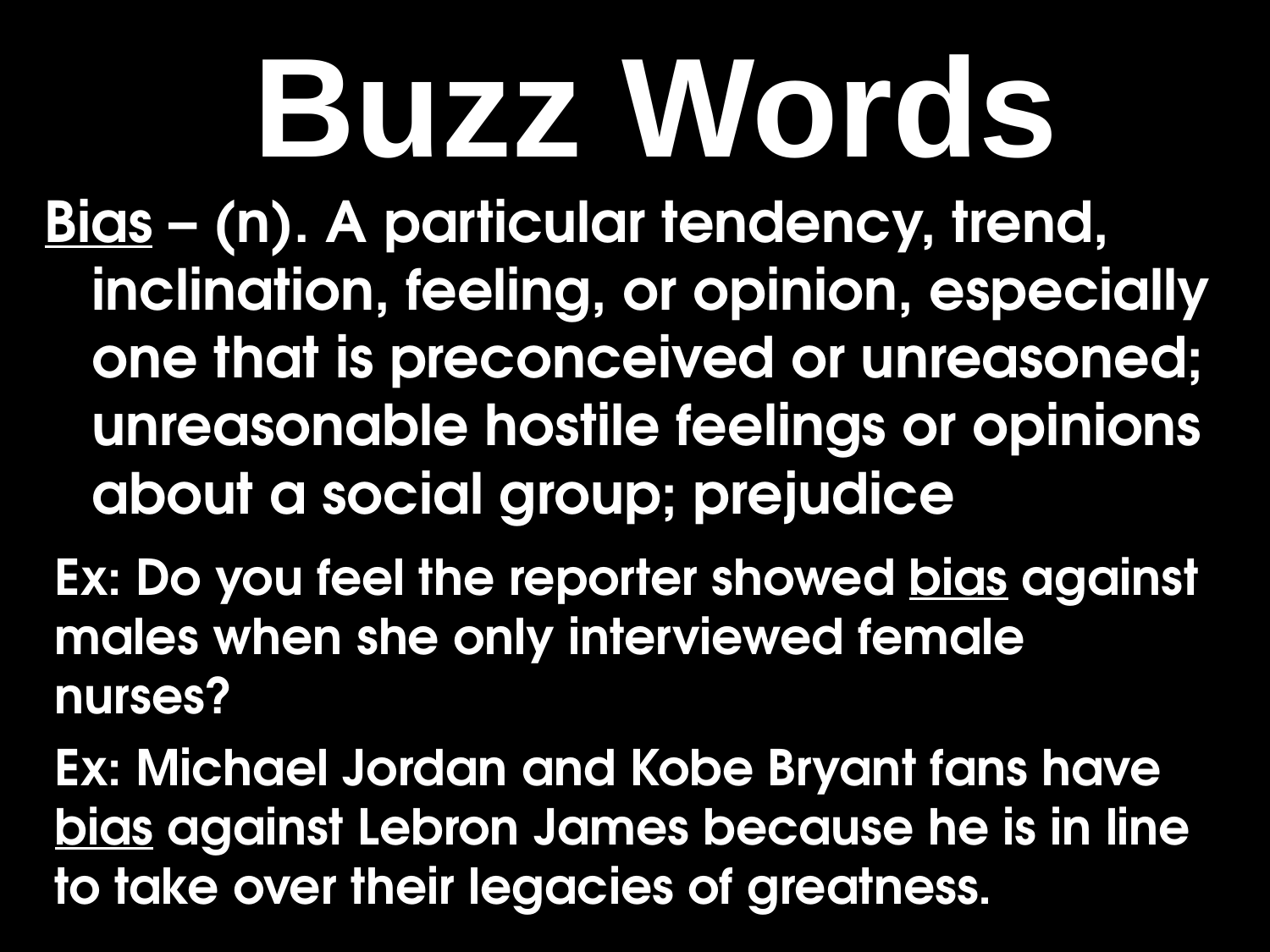

# Buzz Words
Bias – (n). A particular tendency, trend, inclination, feeling, or opinion, especially one that is preconceived or unreasoned; unreasonable hostile feelings or opinions about a social group; prejudice

Ex: Do you feel the reporter showed bias against males when she only interviewed female nurses?

Ex: Michael Jordan and Kobe Bryant fans have bias against Lebron James because he is in line to take over their legacies of greatness.